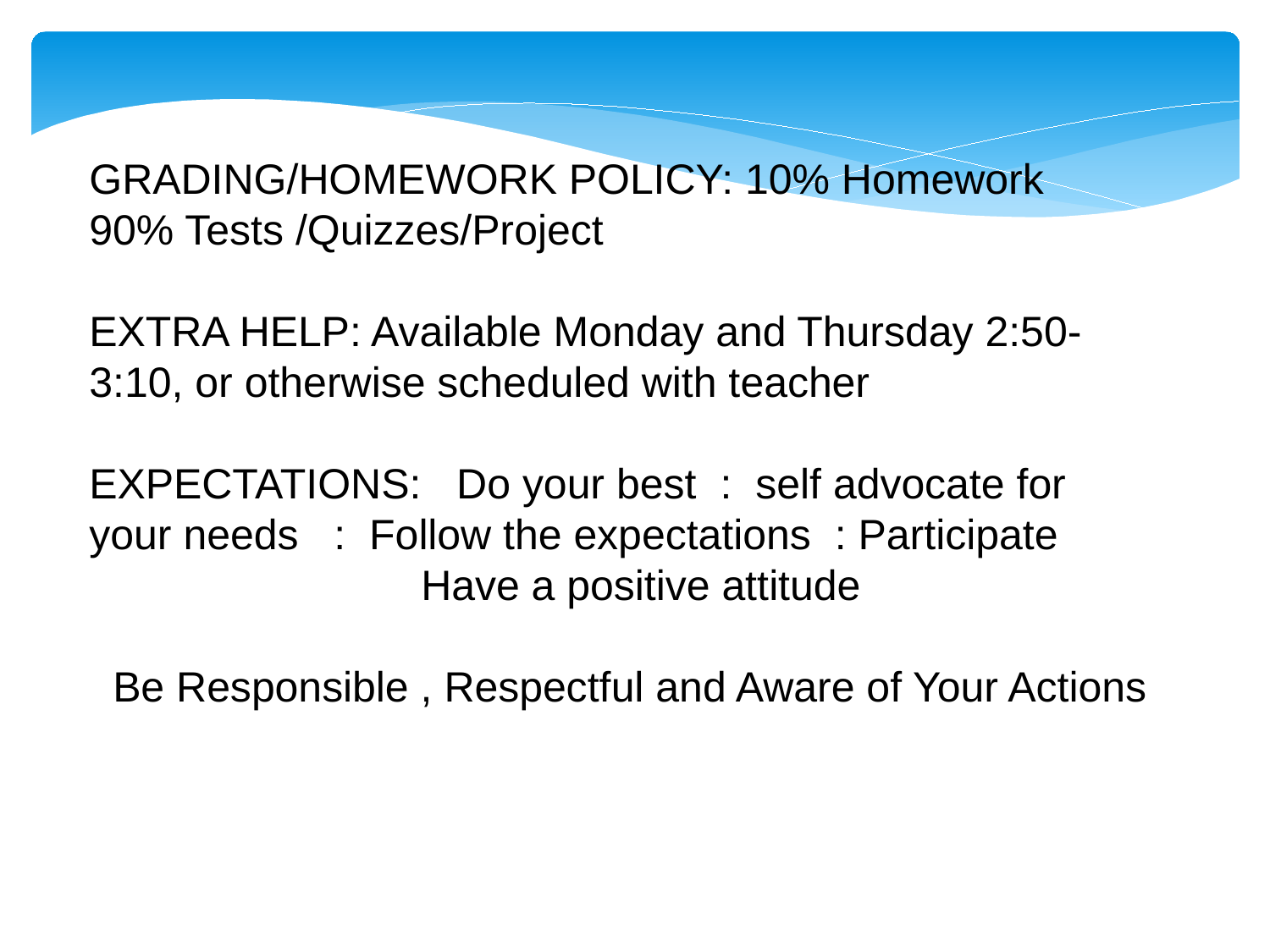

GRADING/HOMEWORK POLICY: 10% Homework
90% Tests /Quizzes/Project

EXTRA HELP: Available Monday and Thursday 2:50-3:10, or otherwise scheduled with teacher

EXPECTATIONS:   Do your best  :  self advocate for your needs   :  Follow the expectations  : Participate
                            Have a positive attitude

  Be Responsible , Respectful and Aware of Your Actions